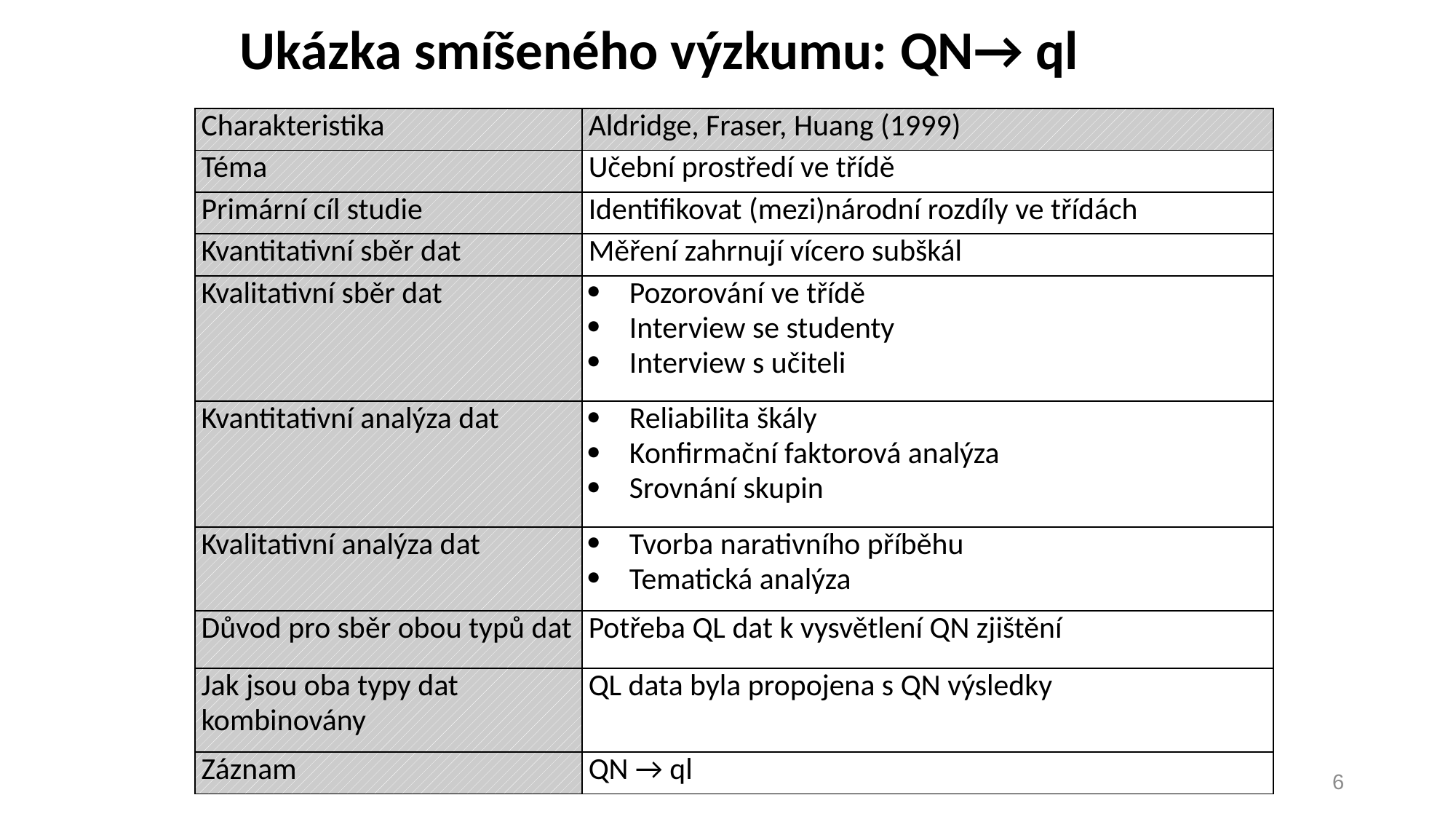

# Ukázka smíšeného výzkumu: QN→ ql
| Charakteristika | Aldridge, Fraser, Huang (1999) |
| --- | --- |
| Téma | Učební prostředí ve třídě |
| Primární cíl studie | Identifikovat (mezi)národní rozdíly ve třídách |
| Kvantitativní sběr dat | Měření zahrnují vícero subškál |
| Kvalitativní sběr dat | Pozorování ve třídě Interview se studenty Interview s učiteli |
| Kvantitativní analýza dat | Reliabilita škály Konfirmační faktorová analýza Srovnání skupin |
| Kvalitativní analýza dat | Tvorba narativního příběhu Tematická analýza |
| Důvod pro sběr obou typů dat | Potřeba QL dat k vysvětlení QN zjištění |
| Jak jsou oba typy dat kombinovány | QL data byla propojena s QN výsledky |
| Záznam | QN → ql |
6